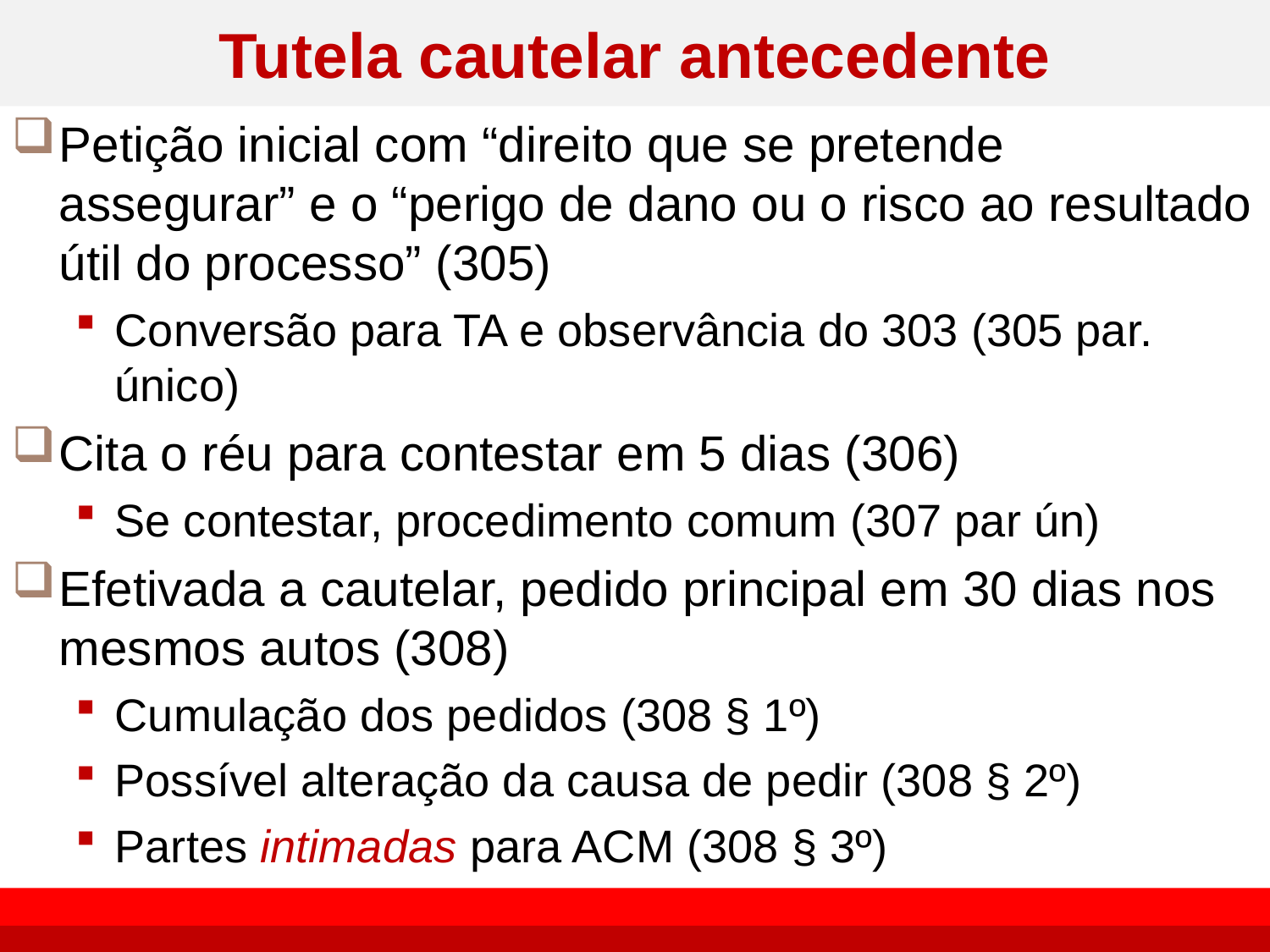

# Tutela cautelar antecedente
Petição inicial com “direito que se pretende assegurar” e o “perigo de dano ou o risco ao resultado útil do processo” (305)
Conversão para TA e observância do 303 (305 par. único)
Cita o réu para contestar em 5 dias (306)
Se contestar, procedimento comum (307 par ún)
Efetivada a cautelar, pedido principal em 30 dias nos mesmos autos (308)
Cumulação dos pedidos (308 § 1º)
Possível alteração da causa de pedir (308 § 2º)
Partes intimadas para ACM (308 § 3º)